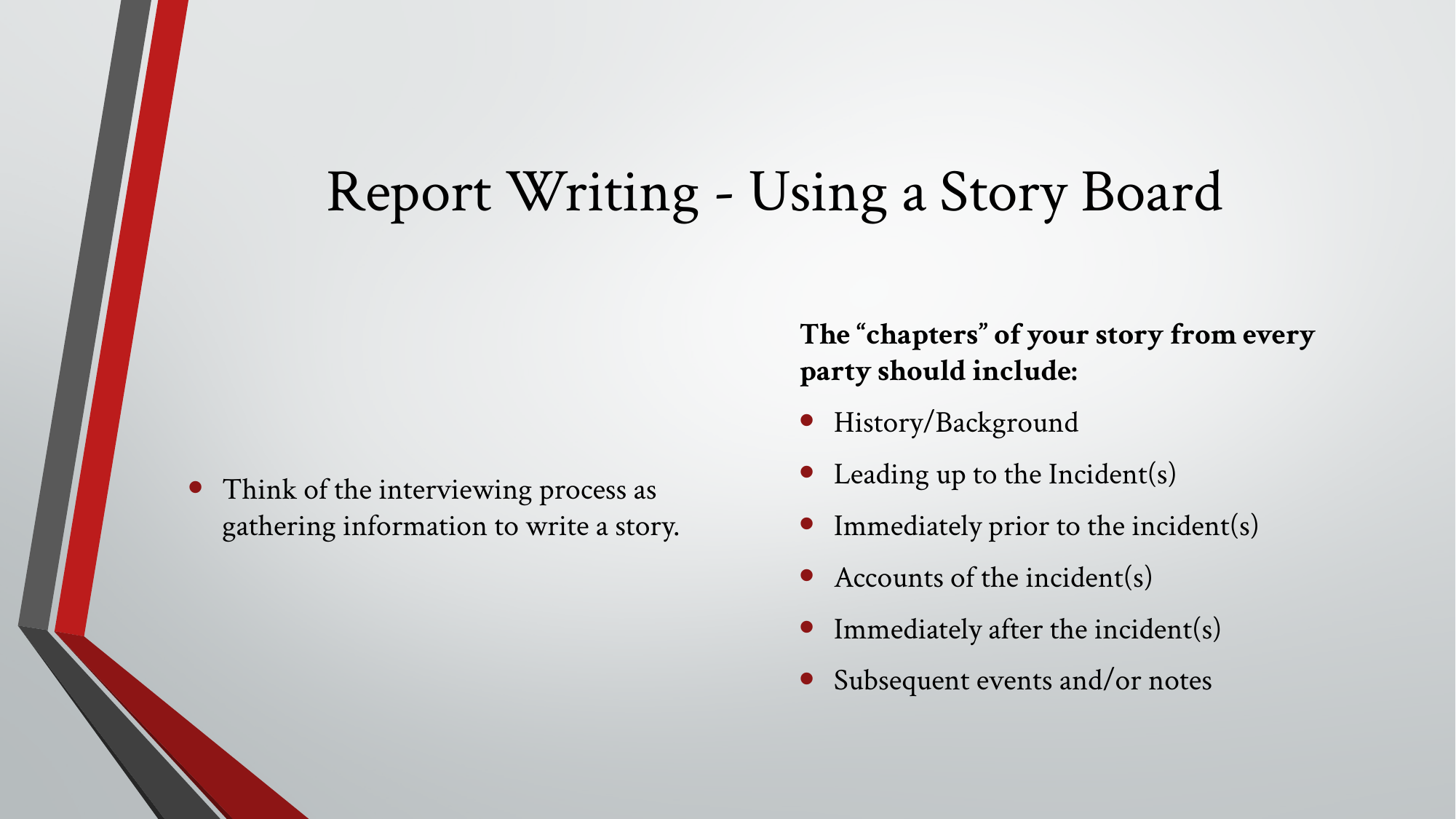

# Report Writing - Using a Story Board
Think of the interviewing process as gathering information to write a story.
The “chapters” of your story from every party should include:
History/Background
Leading up to the Incident(s)
Immediately prior to the incident(s)
Accounts of the incident(s)
Immediately after the incident(s)
Subsequent events and/or notes